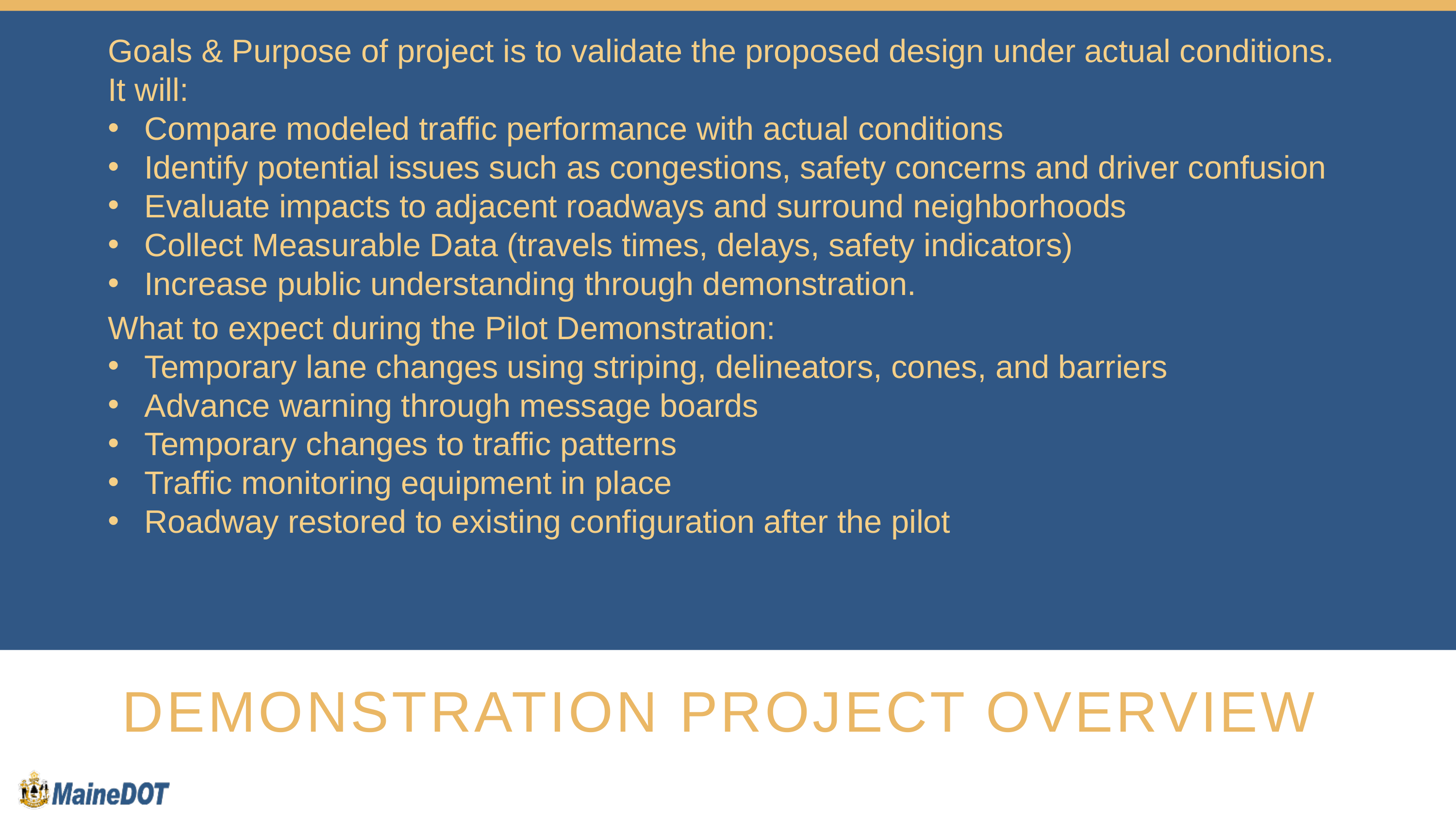

Goals & Purpose of project is to validate the proposed design under actual conditions. It will:
Compare modeled traffic performance with actual conditions
Identify potential issues such as congestions, safety concerns and driver confusion
Evaluate impacts to adjacent roadways and surround neighborhoods
Collect Measurable Data (travels times, delays, safety indicators)
Increase public understanding through demonstration.

What to expect during the Pilot Demonstration:
Temporary lane changes using striping, delineators, cones, and barriers
Advance warning through message boards
Temporary changes to traffic patterns
Traffic monitoring equipment in place
Roadway restored to existing configuration after the pilot

# Demonstration project overview